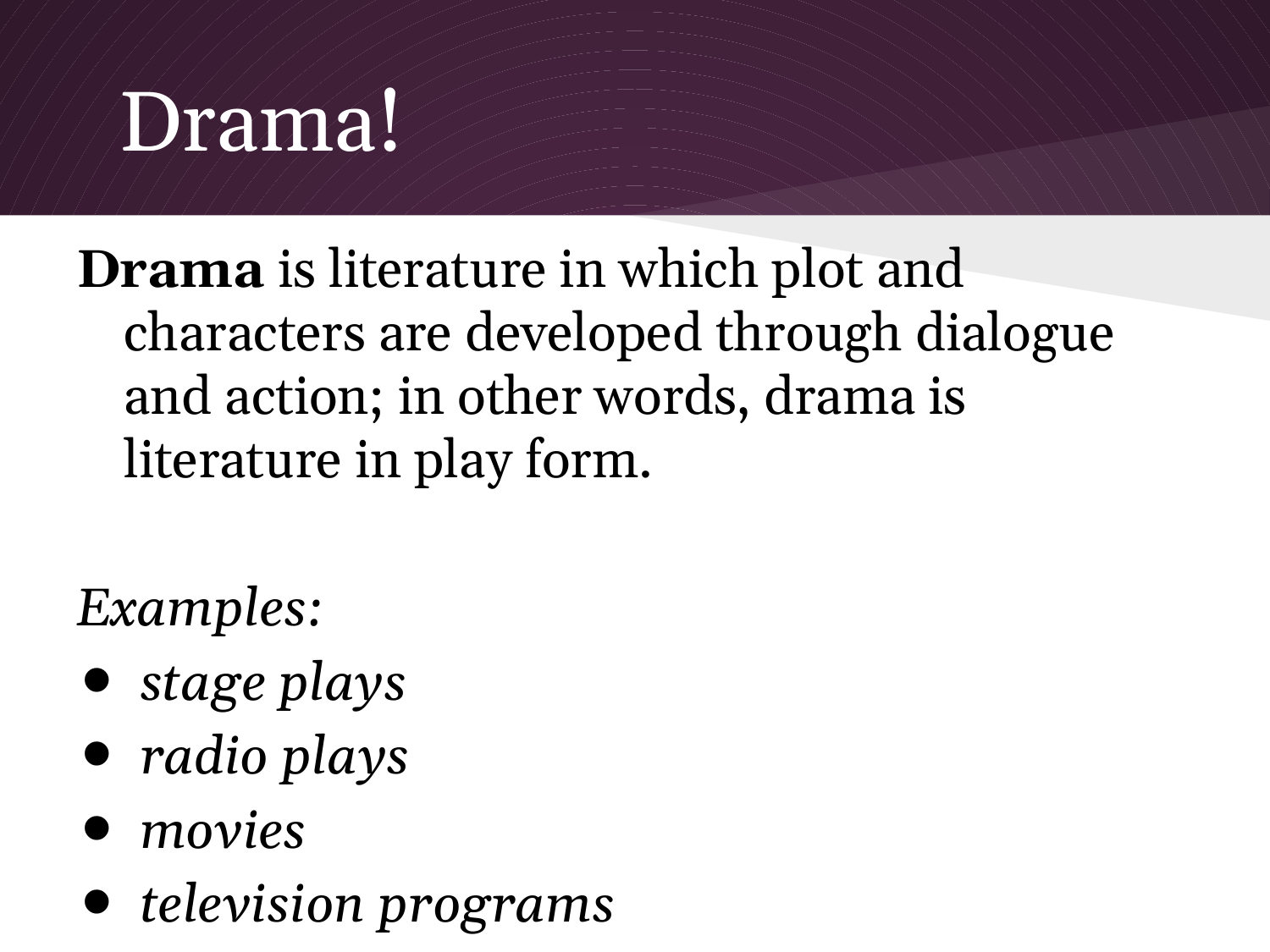

# Drama!
Drama is literature in which plot and characters are developed through dialogue and action; in other words, drama is literature in play form.

Examples:
stage plays
radio plays
movies
television programs